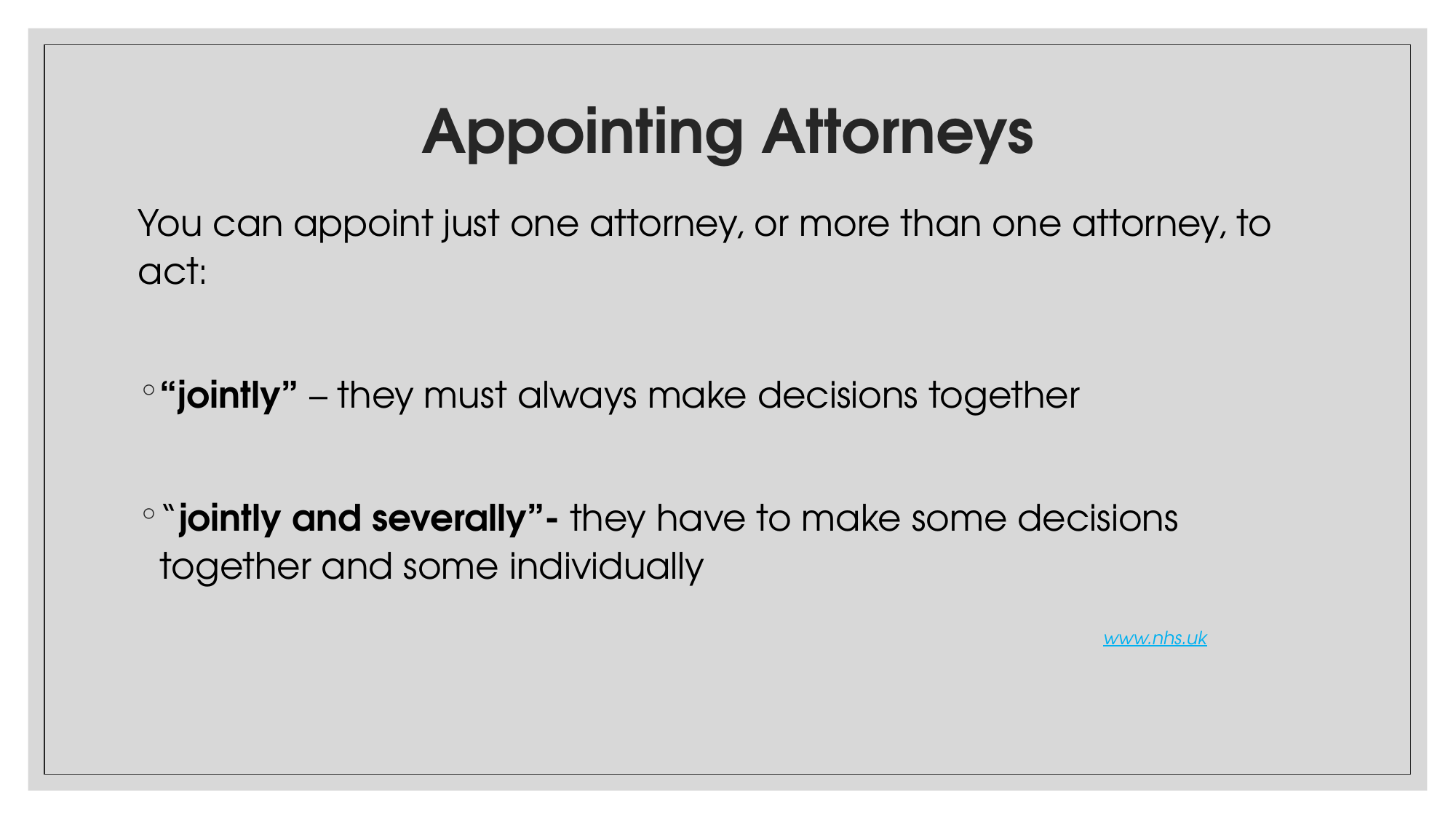

# Appointing Attorneys
You can appoint just one attorney, or more than one attorney, to act:

“jointly” – they must always make decisions together

“jointly and severally”- they have to make some decisions together and some individually
																		                  www.nhs.uk